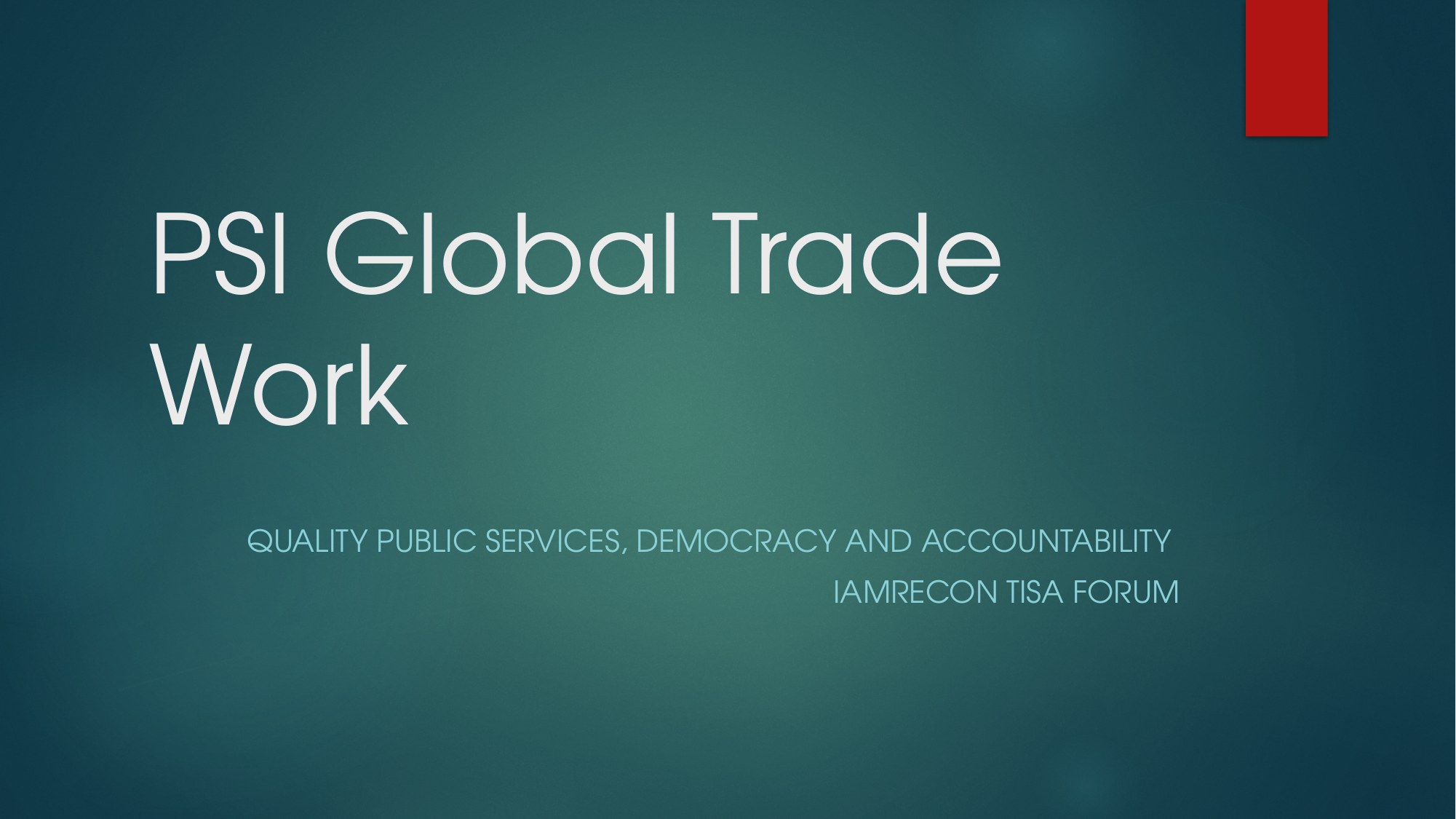

# PSI Global Trade Work
Quality public services, Democracy and accountability
IAMRECON TISA FORUM